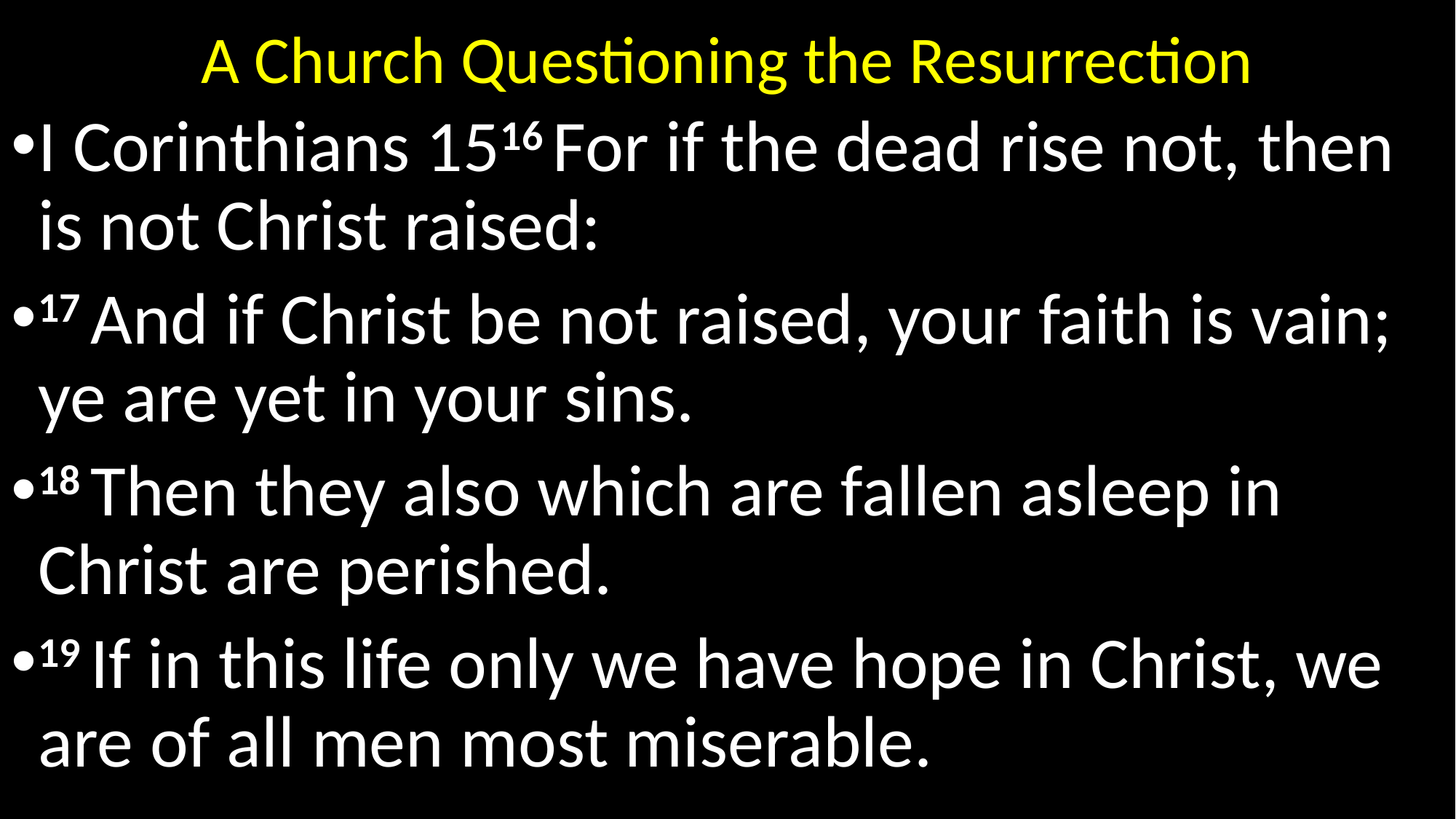

# A Church Questioning the Resurrection
I Corinthians 1516 For if the dead rise not, then is not Christ raised:
17 And if Christ be not raised, your faith is vain; ye are yet in your sins.
18 Then they also which are fallen asleep in Christ are perished.
19 If in this life only we have hope in Christ, we are of all men most miserable.